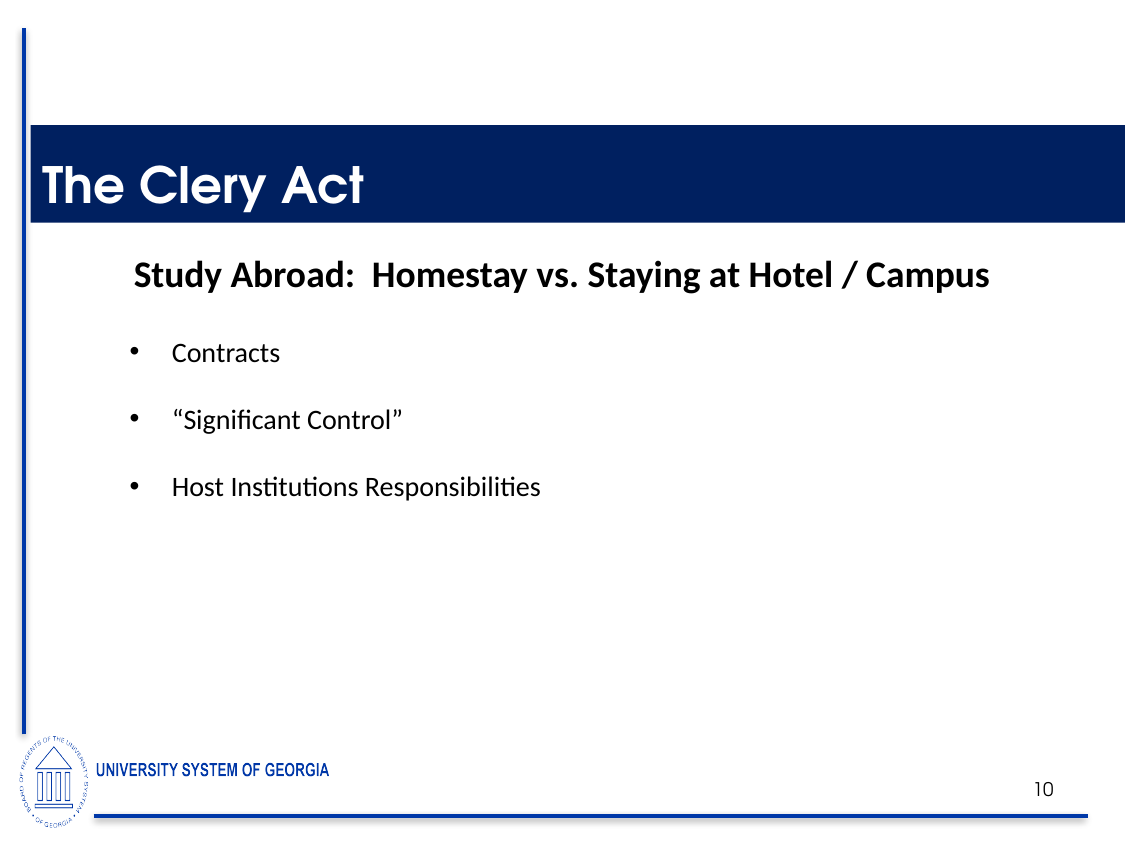

The Clery Act
Study Abroad:  Homestay vs. Staying at Hotel / Campus
Contracts
“Significant Control”
Host Institutions Responsibilities

10